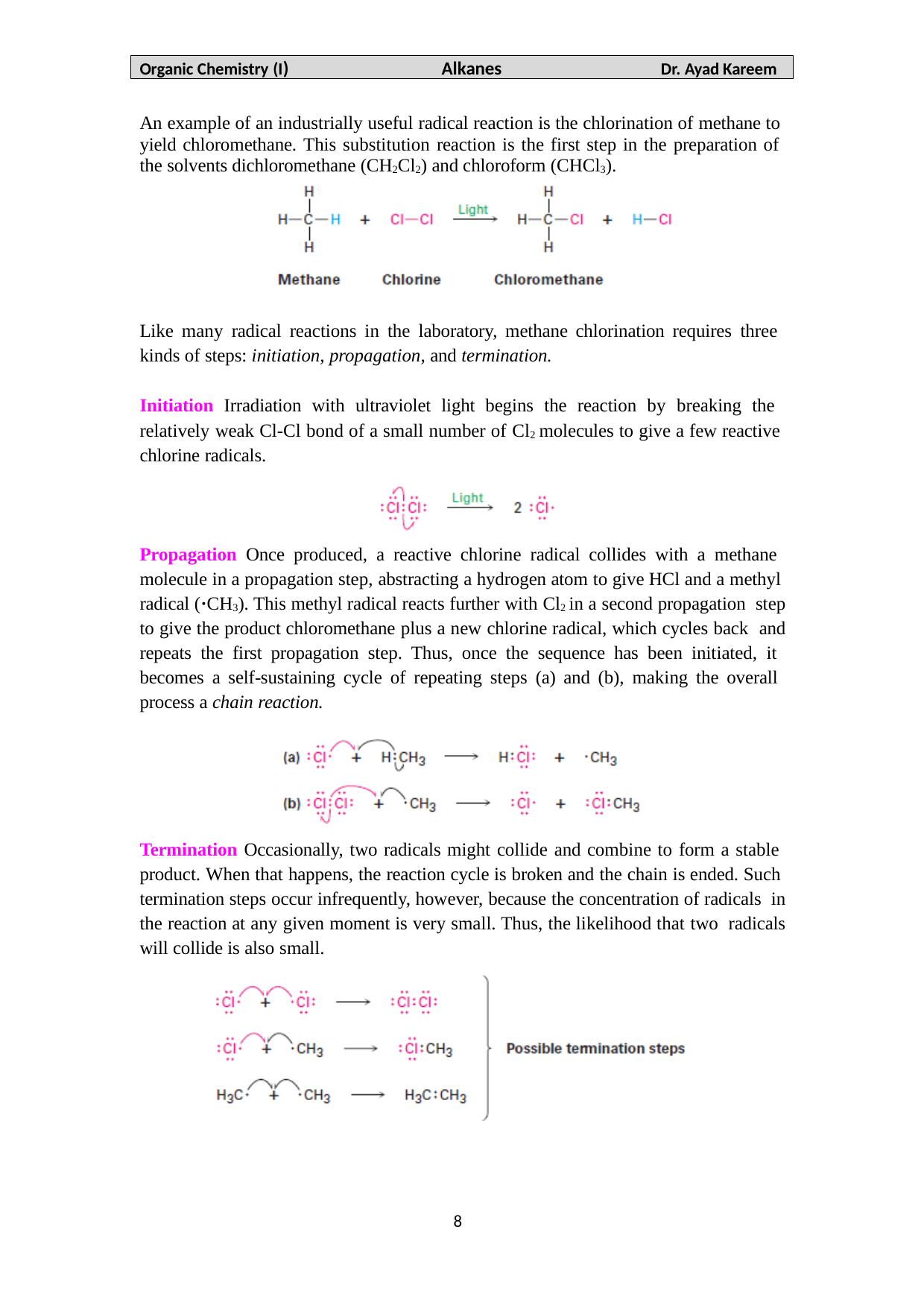

Organic Chemistry (I)	Alkanes	Dr. Ayad Kareem
An example of an industrially useful radical reaction is the chlorination of methane to  yield chloromethane. This substitution reaction is the first step in the preparation of  the solvents dichloromethane (CH2Cl2) and chloroform (CHCl3).

Like many radical reactions in the laboratory, methane chlorination requires three  kinds of steps: initiation, propagation, and termination.

Initiation Irradiation with ultraviolet light begins the reaction by breaking the  relatively weak Cl-Cl bond of a small number of Cl2 molecules to give a few reactive  chlorine radicals.

Propagation Once produced, a reactive chlorine radical collides with a methane  molecule in a propagation step, abstracting a hydrogen atom to give HCl and a methyl  radical (·CH3). This methyl radical reacts further with Cl2 in a second propagation  step to give the product chloromethane plus a new chlorine radical, which cycles back  and repeats the first propagation step. Thus, once the sequence has been initiated, it  becomes a self-sustaining cycle of repeating steps (a) and (b), making the overall  process a chain reaction.

Termination Occasionally, two radicals might collide and combine to form a stable  product. When that happens, the reaction cycle is broken and the chain is ended. Such  termination steps occur infrequently, however, because the concentration of radicals  in the reaction at any given moment is very small. Thus, the likelihood that two  radicals will collide is also small.

8